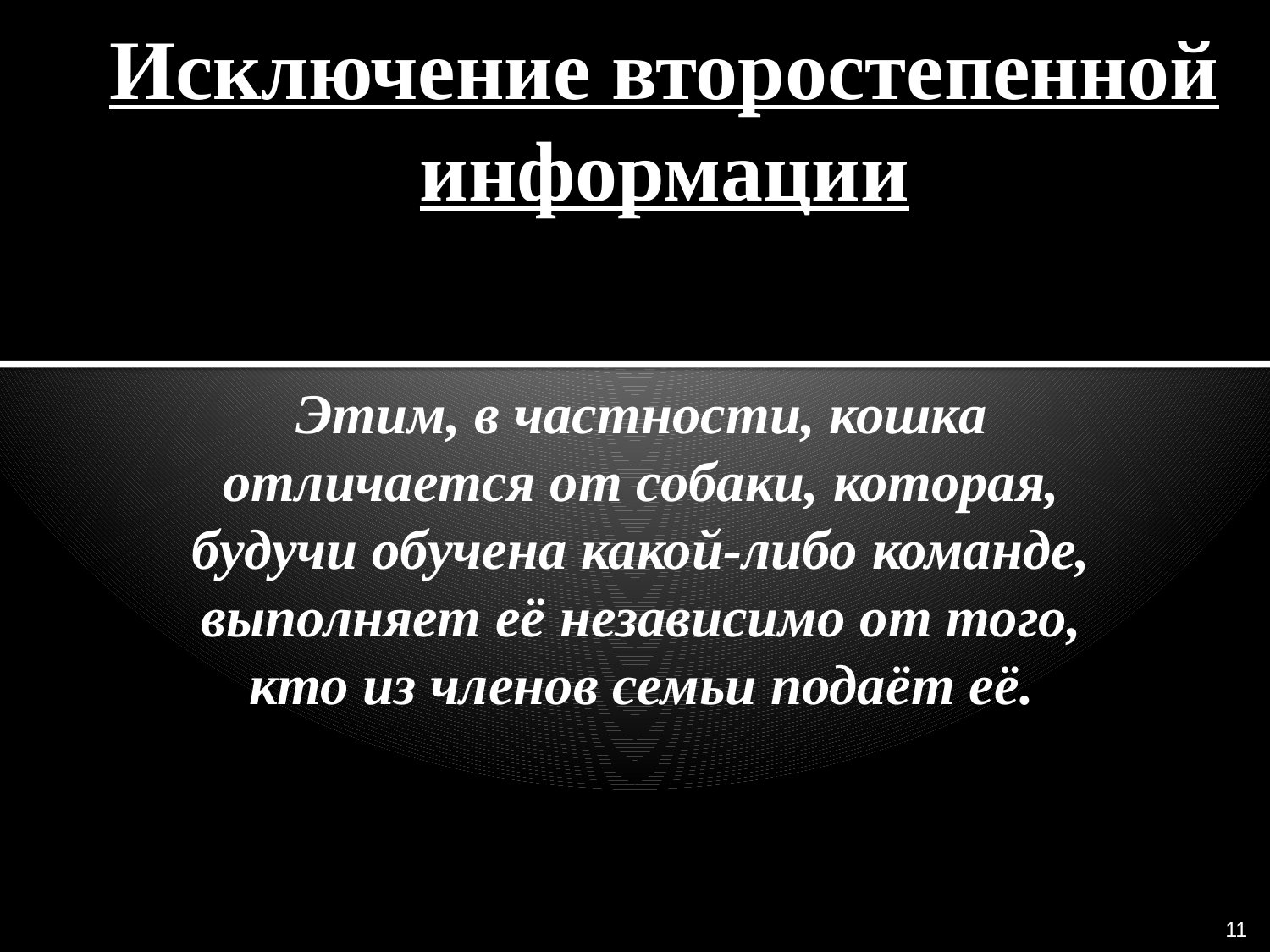

Исключение второстепенной информации
Этим, в частности, кошка отличается от собаки, которая, будучи обучена какой-либо команде, выполняет её независимо от того, кто из членов семьи подаёт её.

11